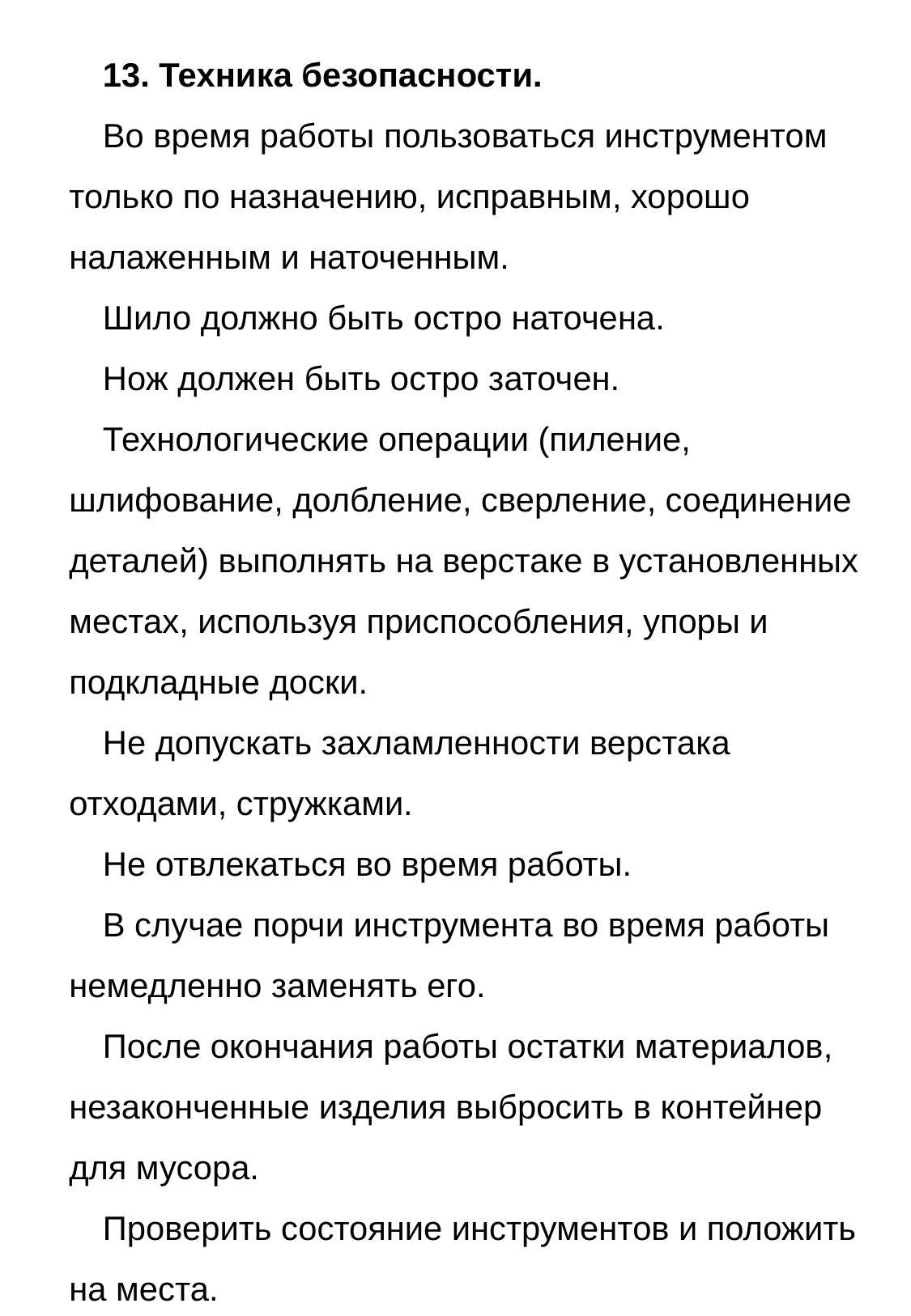

13. Техника безопасности.
Во время работы пользоваться инструментом только по назначению, исправным, хорошо налаженным и наточенным.
Шило должно быть остро наточена.
Нож должен быть остро заточен.
Технологические операции (пиление, шлифование, долбление, сверление, соединение деталей) выполнять на верстаке в установленных местах, используя приспособления, упоры и подкладные доски.
Не допускать захламленности верстака отходами, стружками.
Не отвлекаться во время работы.
В случае порчи инструмента во время работы немедленно заменять его.
После окончания работы остатки материалов, незаконченные изделия выбросить в контейнер для мусора.
Проверить состояние инструментов и положить на места.